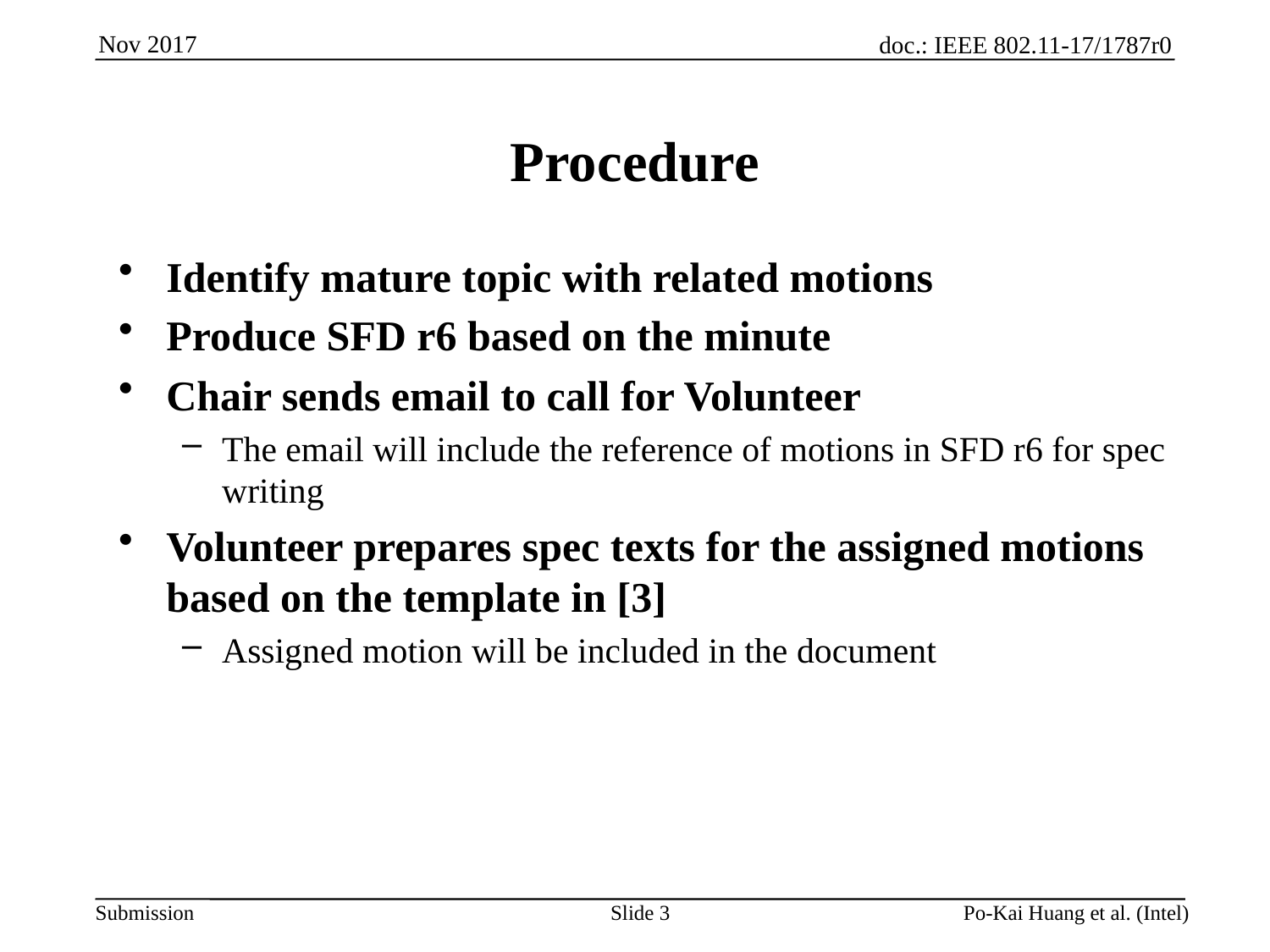

# Procedure
Identify mature topic with related motions
Produce SFD r6 based on the minute
Chair sends email to call for Volunteer
The email will include the reference of motions in SFD r6 for spec writing
Volunteer prepares spec texts for the assigned motions based on the template in [3]
Assigned motion will be included in the document

Slide 3
Po-Kai Huang et al. (Intel)